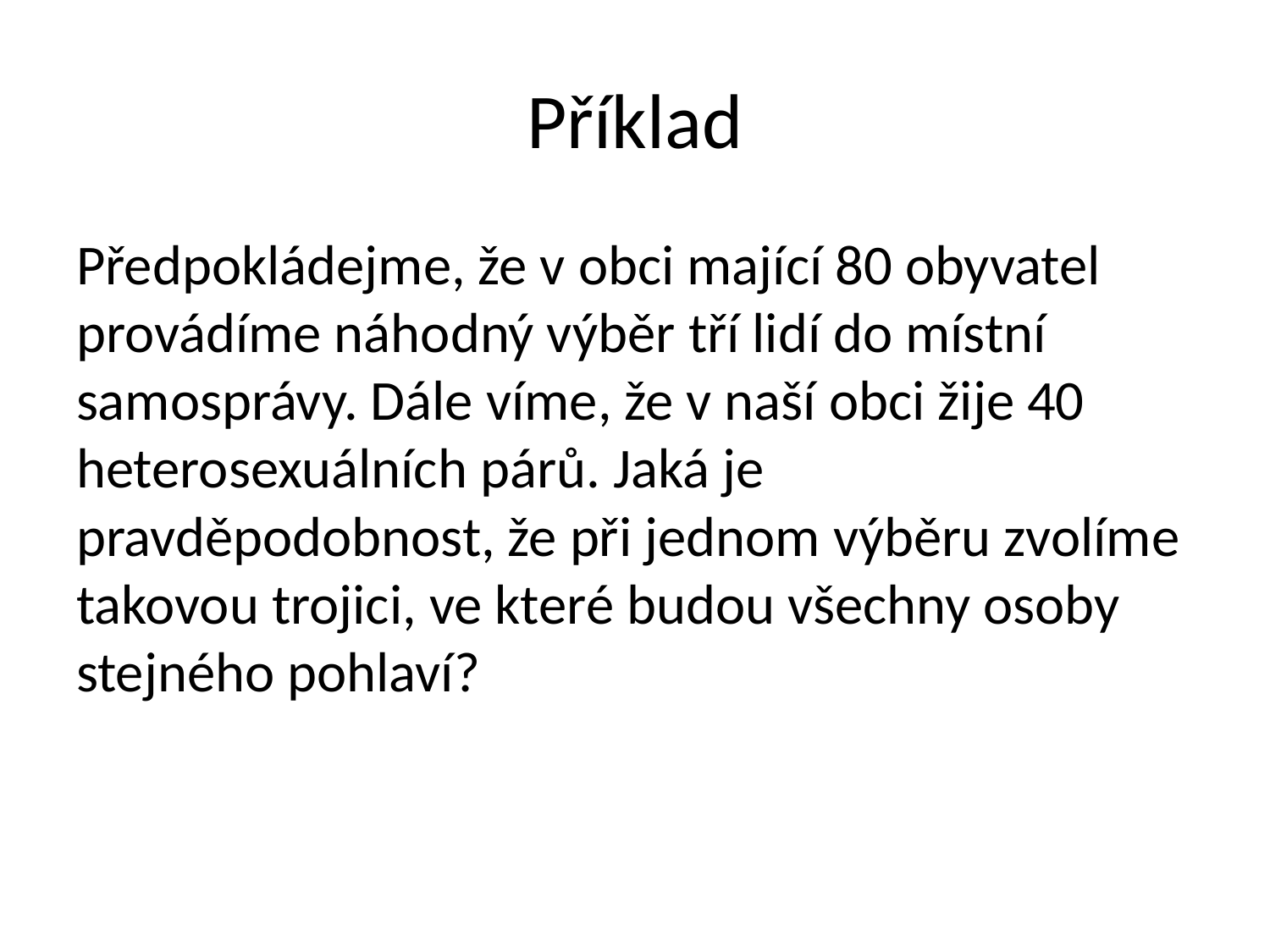

# Příklad
Předpokládejme, že v obci mající 80 obyvatel provádíme náhodný výběr tří lidí do místní samosprávy. Dále víme, že v naší obci žije 40 heterosexuálních párů. Jaká je pravděpodobnost, že při jednom výběru zvolíme takovou trojici, ve které budou všechny osoby stejného pohlaví?